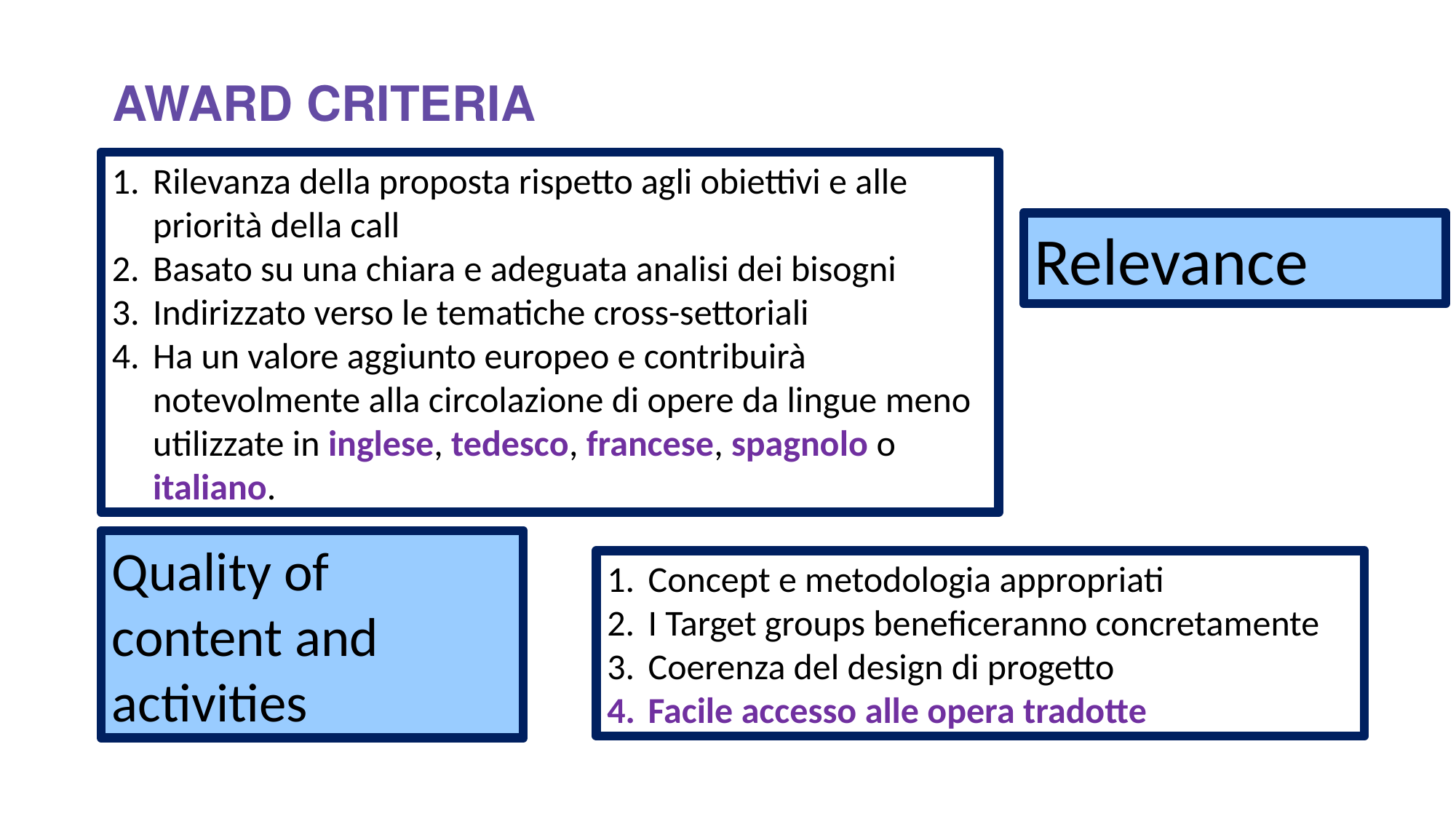

# AWARD CRITERIA
Rilevanza della proposta rispetto agli obiettivi e alle priorità della call
Basato su una chiara e adeguata analisi dei bisogni
Indirizzato verso le tematiche cross-settoriali
Ha un valore aggiunto europeo e contribuirà notevolmente alla circolazione di opere da lingue meno utilizzate in inglese, tedesco, francese, spagnolo o italiano.
Relevance
Quality of
content and
activities
Concept e metodologia appropriati
I Target groups beneficeranno concretamente
Coerenza del design di progetto
Facile accesso alle opera tradotte